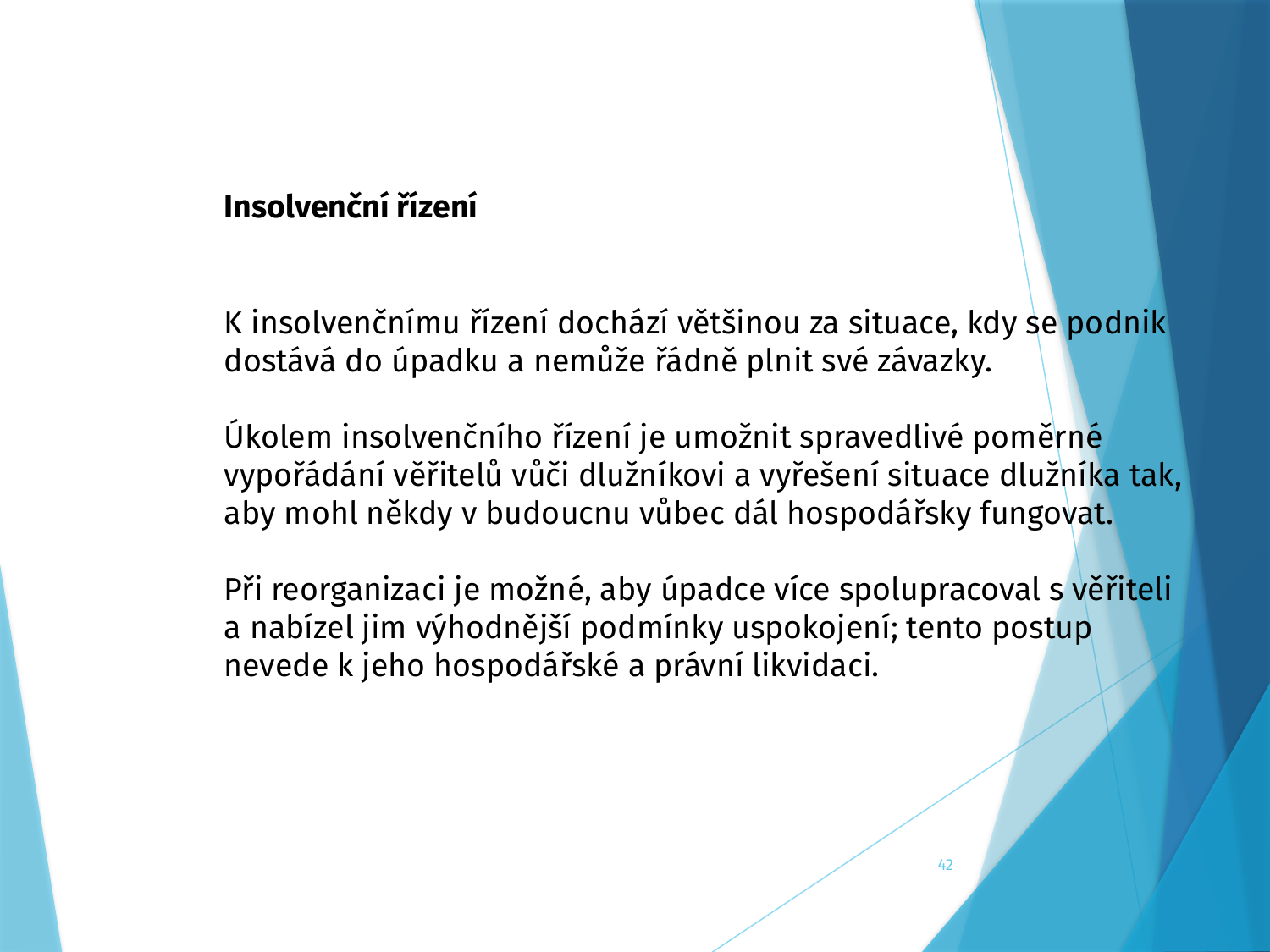

Insolvenční řízení
K insolvenčnímu řízení dochází většinou za situace, kdy se podnik dostává do úpadku a nemůže řádně plnit své závazky.

Úkolem insolvenčního řízení je umožnit spravedlivé poměrné vypořádání věřitelů vůči dlužníkovi a vyřešení situace dlužníka tak, aby mohl někdy v budoucnu vůbec dál hospodářsky fungovat.

Při reorganizaci je možné, aby úpadce více spolupracoval s věřiteli a nabízel jim výhodnější podmínky uspokojení; tento postup nevede k jeho hospodářské a právní likvidaci.
42